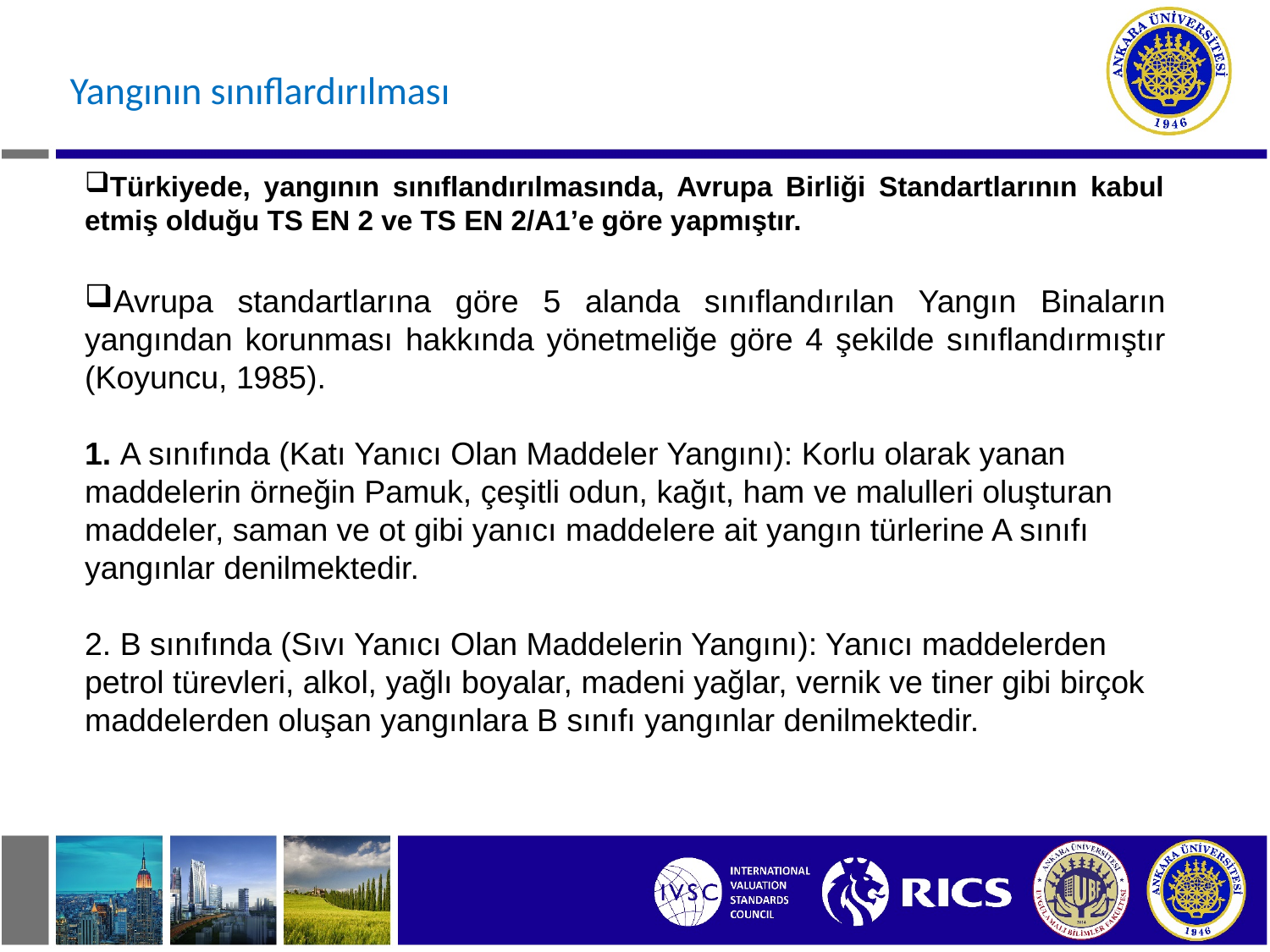

Yangının sınıflardırılması
Türkiyede, yangının sınıflandırılmasında, Avrupa Birliği Standartlarının kabul etmiş olduğu TS EN 2 ve TS EN 2/A1’e göre yapmıştır.

Avrupa standartlarına göre 5 alanda sınıflandırılan Yangın Binaların yangından korunması hakkında yönetmeliğe göre 4 şekilde sınıflandırmıştır (Koyuncu, 1985).

1. A sınıfında (Katı Yanıcı Olan Maddeler Yangını): Korlu olarak yanan maddelerin örneğin Pamuk, çeşitli odun, kağıt, ham ve malulleri oluşturan maddeler, saman ve ot gibi yanıcı maddelere ait yangın türlerine A sınıfı yangınlar denilmektedir.

2. B sınıfında (Sıvı Yanıcı Olan Maddelerin Yangını): Yanıcı maddelerden petrol türevleri, alkol, yağlı boyalar, madeni yağlar, vernik ve tiner gibi birçok maddelerden oluşan yangınlara B sınıfı yangınlar denilmektedir.